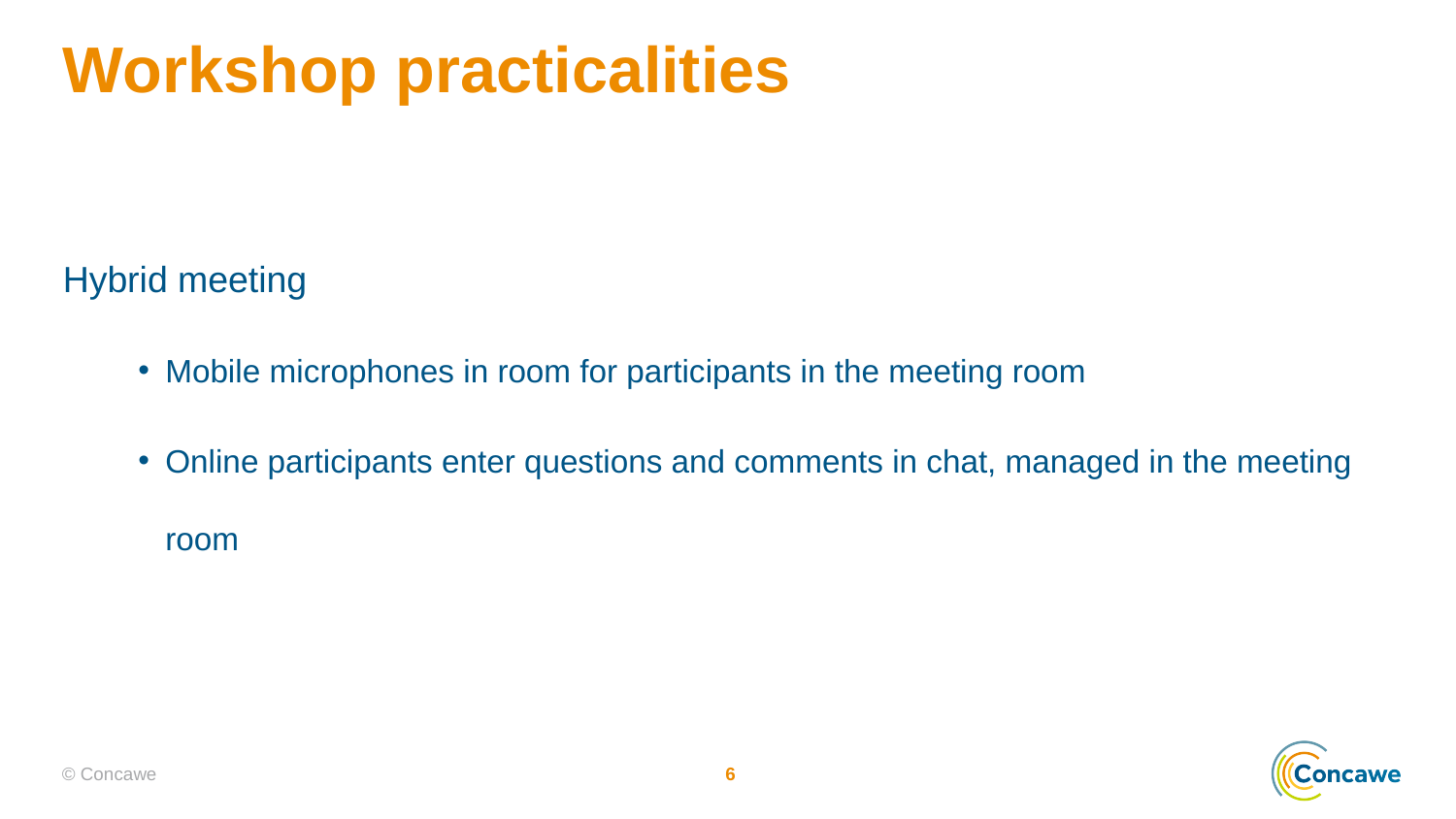

Workshop practicalities

Hybrid meeting
Mobile microphones in room for participants in the meeting room
Online participants enter questions and comments in chat, managed in the meeting room